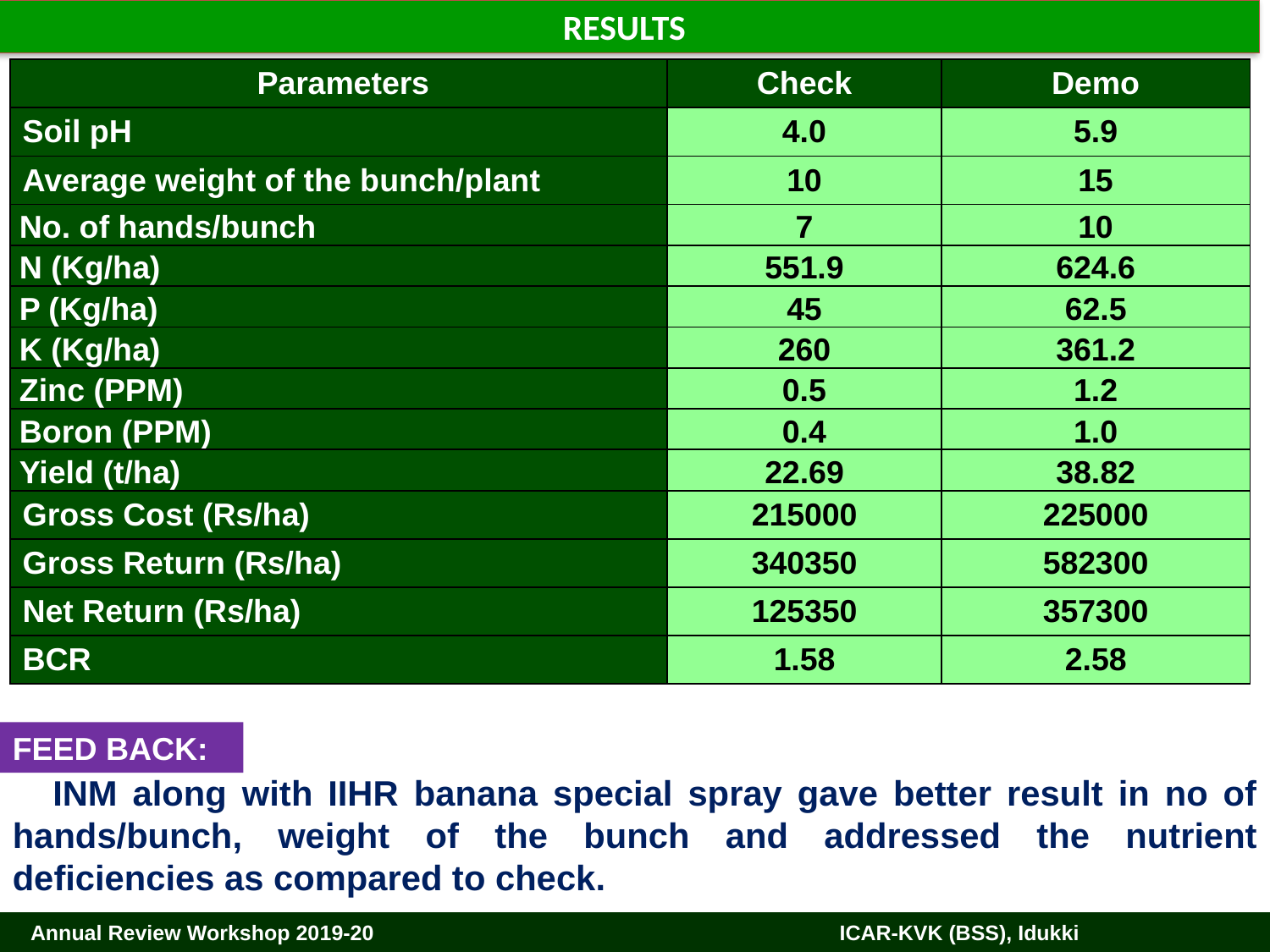

RESULTS
| Parameters | Check | Demo |
| --- | --- | --- |
| Soil pH | 4.0 | 5.9 |
| Average weight of the bunch/plant | 10 | 15 |
| No. of hands/bunch | 7 | 10 |
| N (Kg/ha) | 551.9 | 624.6 |
| P (Kg/ha) | 45 | 62.5 |
| K (Kg/ha) | 260 | 361.2 |
| Zinc (PPM) | 0.5 | 1.2 |
| Boron (PPM) | 0.4 | 1.0 |
| Yield (t/ha) | 22.69 | 38.82 |
| Gross Cost (Rs/ha) | 215000 | 225000 |
| Gross Return (Rs/ha) | 340350 | 582300 |
| Net Return (Rs/ha) | 125350 | 357300 |
| BCR | 1.58 | 2.58 |
FEED BACK:
INM along with IIHR banana special spray gave better result in no of hands/bunch, weight of the bunch and addressed the nutrient deficiencies as compared to check.
   Annual Review Workshop 2019-20		                                                      ICAR-KVK (BSS), Idukki